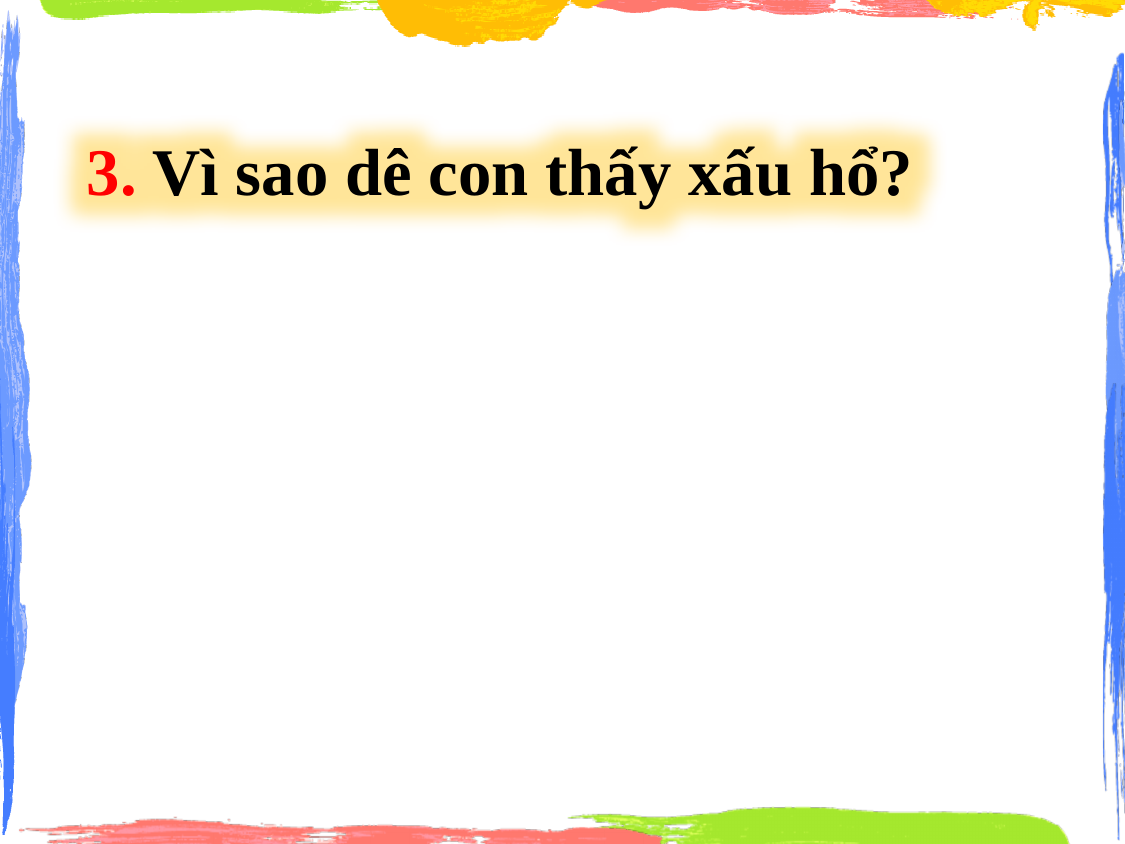

3. Vì sao dê con thấy xấu hổ?